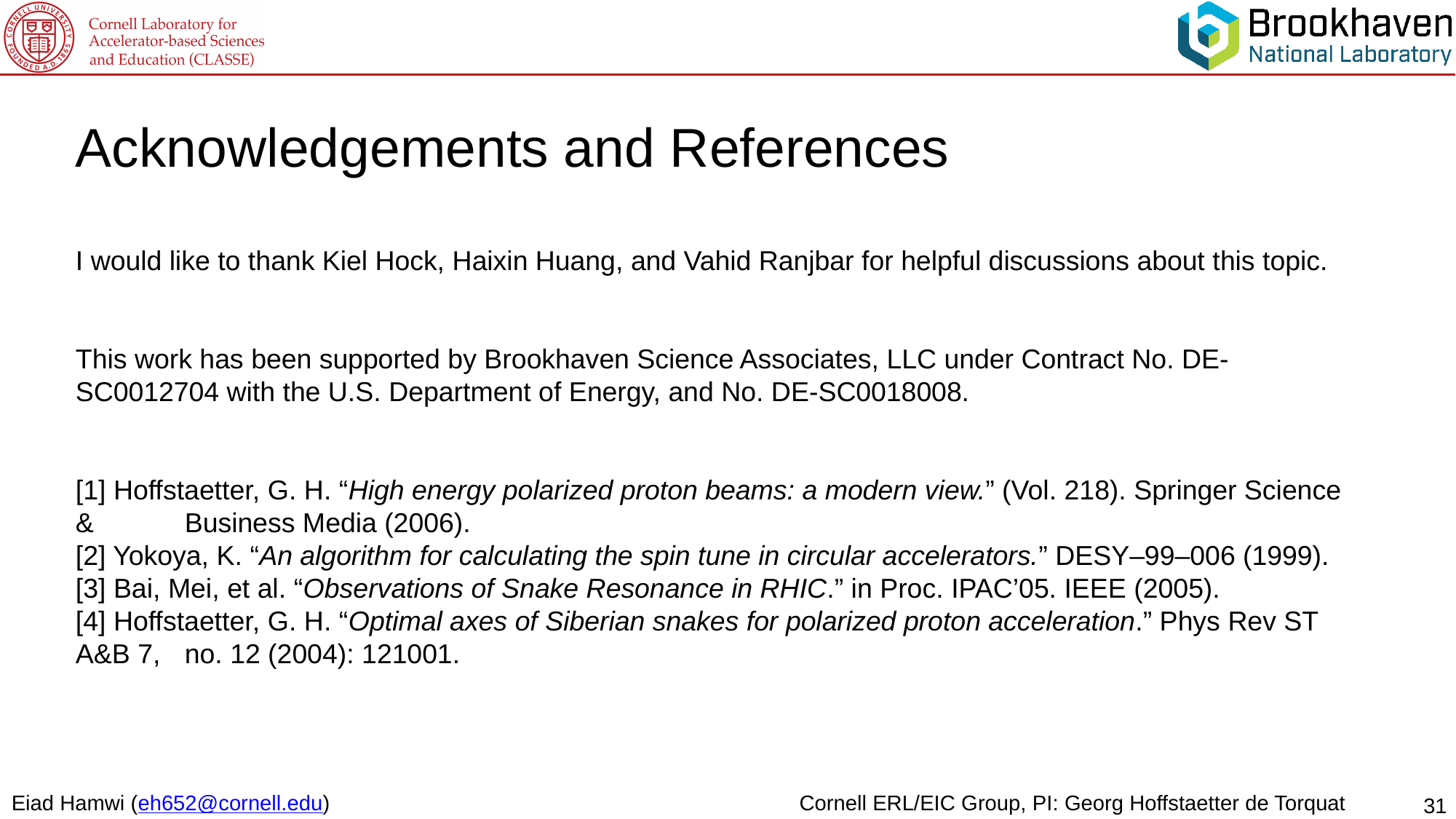

Acknowledgements and References

I would like to thank Kiel Hock, Haixin Huang, and Vahid Ranjbar for helpful discussions about this topic.

This work has been supported by Brookhaven Science Associates, LLC under Contract No. DE-SC0012704 with the U.S. Department of Energy, and No. DE-SC0018008.

[1] Hoffstaetter, G. H. “High energy polarized proton beams: a modern view.” (Vol. 218). Springer Science & 	Business Media (2006).
[2] Yokoya, K. “An algorithm for calculating the spin tune in circular accelerators.” DESY–99–006 (1999).
[3] Bai, Mei, et al. “Observations of Snake Resonance in RHIC.” in Proc. IPAC’05. IEEE (2005).
[4] Hoffstaetter, G. H. “Optimal axes of Siberian snakes for polarized proton acceleration.” Phys Rev ST A&B 7, 	no. 12 (2004): 121001.